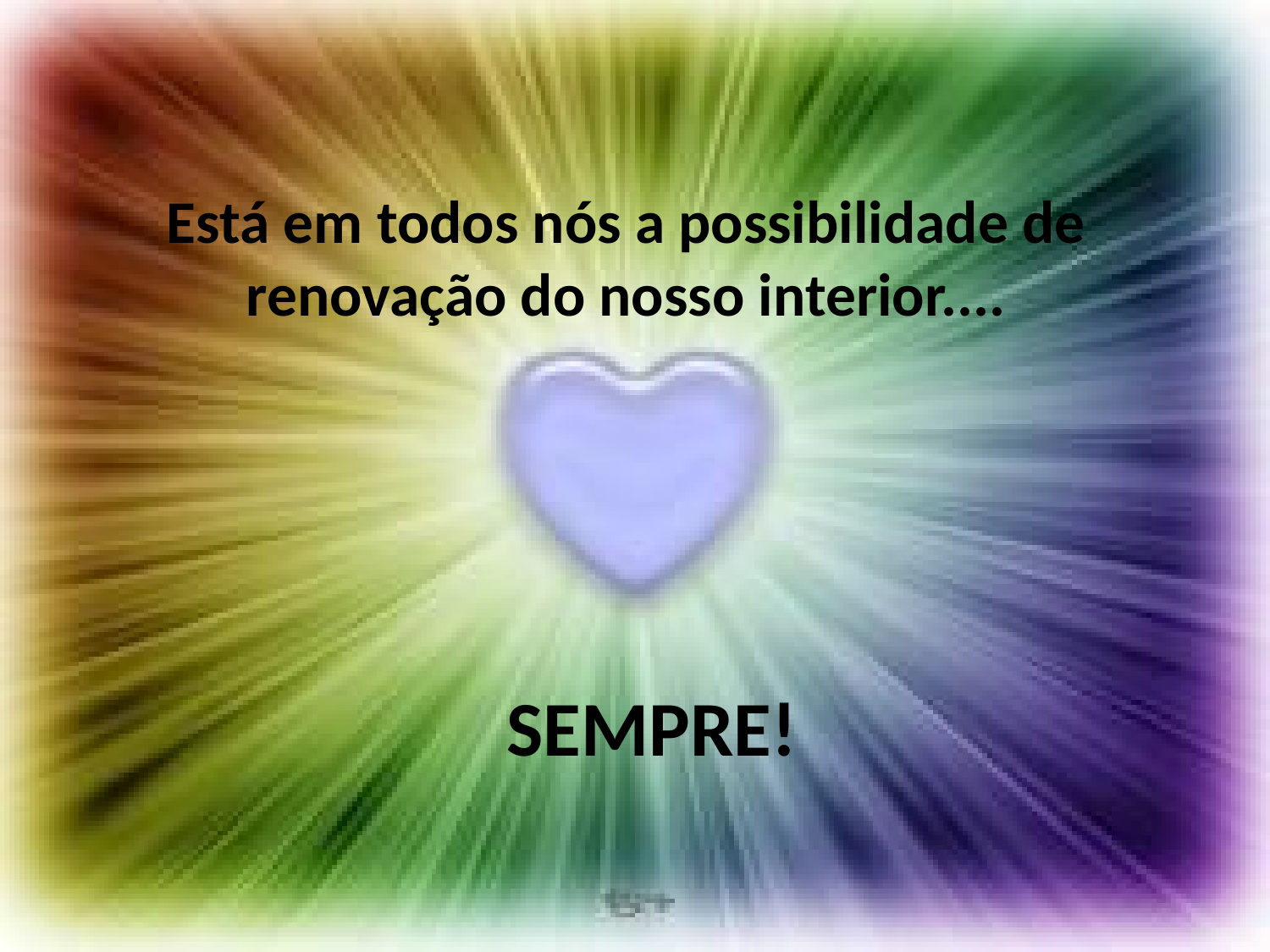

# Está em todos nós a possibilidade de renovação do nosso interior....
SEMPRE!